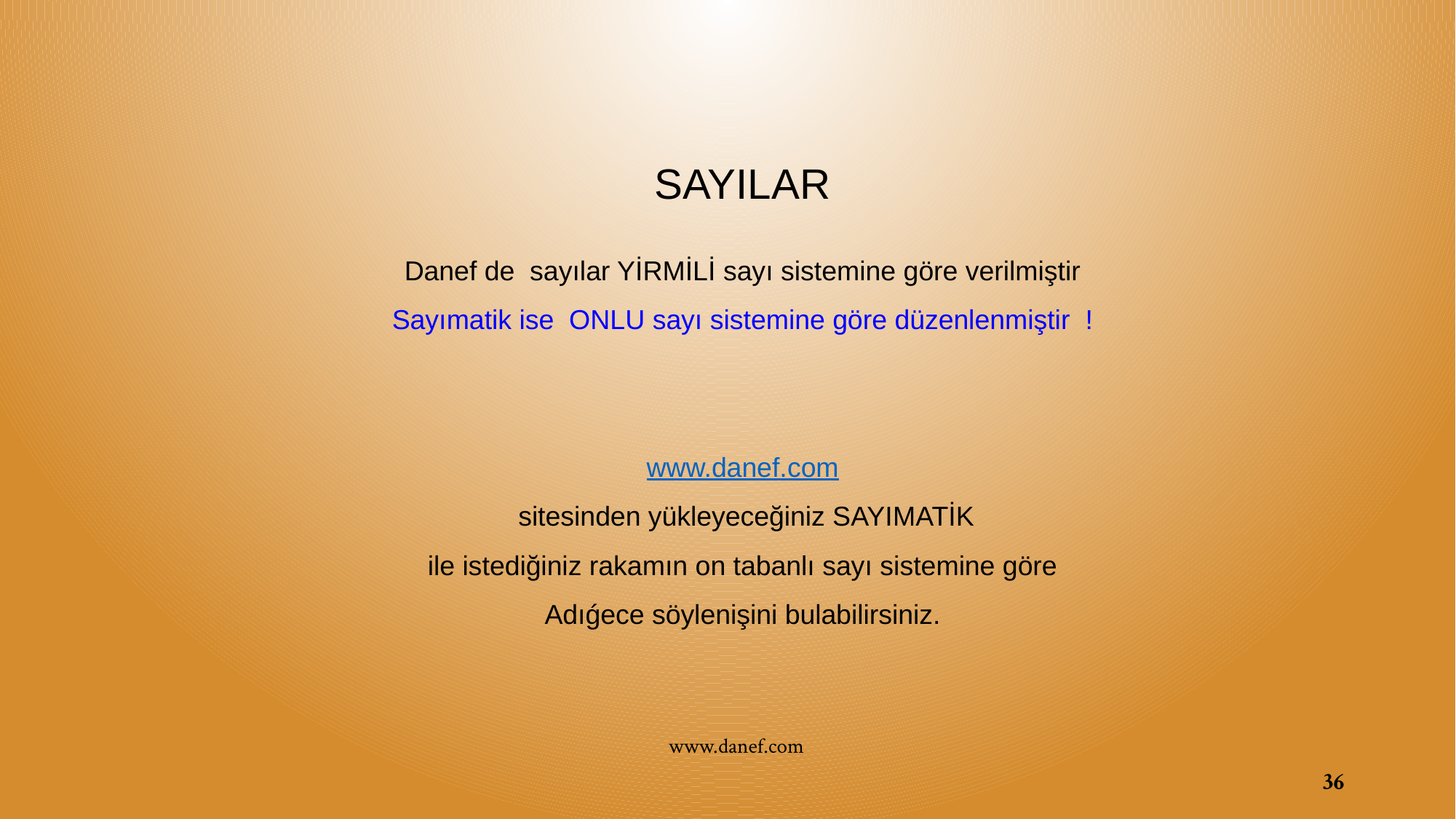

SAYILAR

Danef de  sayılar YİRMİLİ sayı sistemine göre verilmiştir
Sayımatik ise  ONLU sayı sistemine göre düzenlenmiştir  !

 www.danef.com
 sitesinden yükleyeceğiniz SAYIMATİK
 ile istediğiniz rakamın on tabanlı sayı sistemine göre
Adıǵece söylenişini bulabilirsiniz.

www.danef.com
36